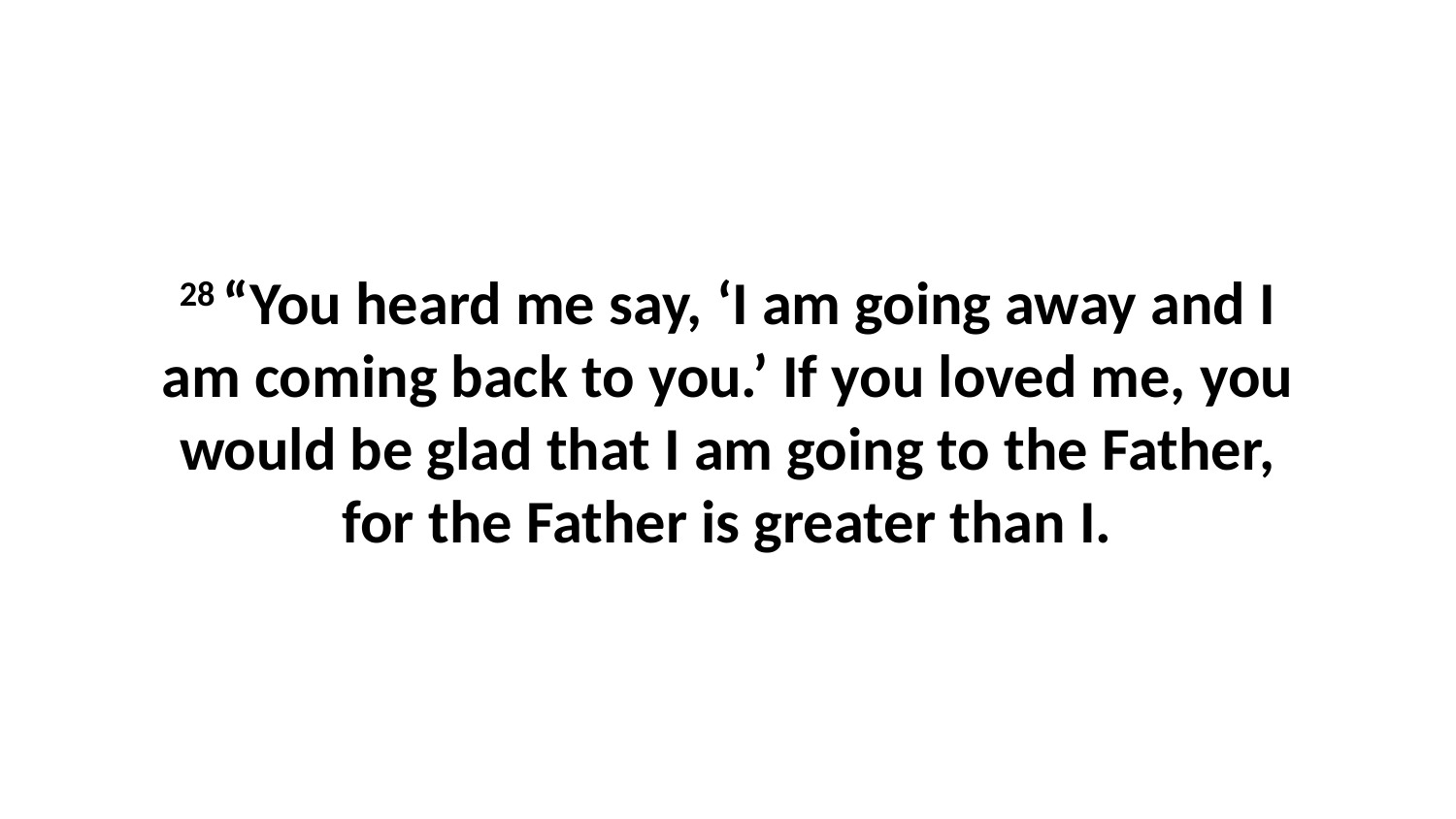

28 “You heard me say, ‘I am going away and I am coming back to you.’ If you loved me, you would be glad that I am going to the Father, for the Father is greater than I.